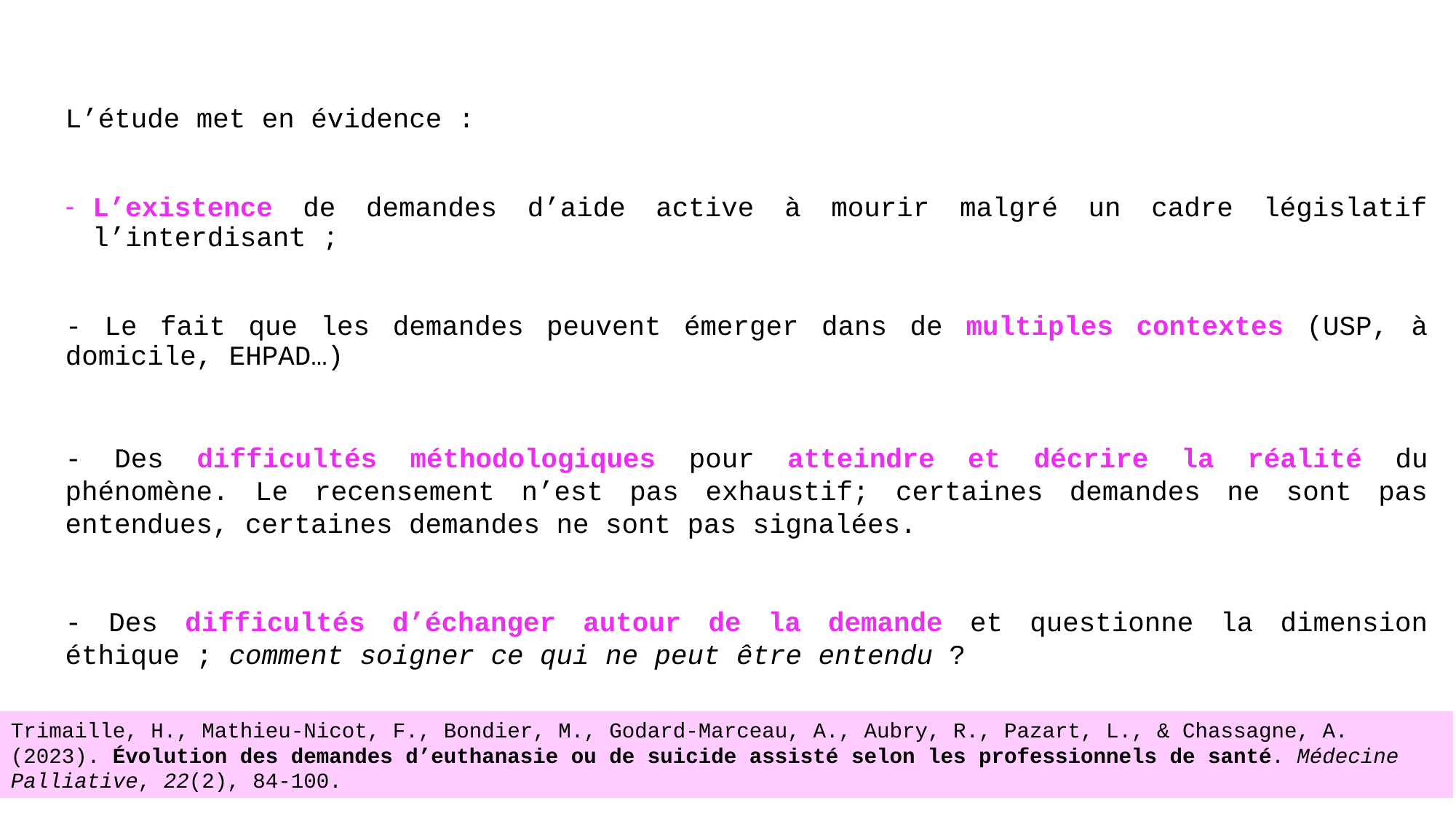

L’étude met en évidence :

L’existence de demandes d’aide active à mourir malgré un cadre législatif l’interdisant ;

- Le fait que les demandes peuvent émerger dans de multiples contextes (USP, à domicile, EHPAD…)

- Des difficultés méthodologiques pour atteindre et décrire la réalité du phénomène. Le recensement n’est pas exhaustif; certaines demandes ne sont pas entendues, certaines demandes ne sont pas signalées.

- Des difficultés d’échanger autour de la demande et questionne la dimension éthique ; comment soigner ce qui ne peut être entendu ?

Trimaille, H., Mathieu-Nicot, F., Bondier, M., Godard-Marceau, A., Aubry, R., Pazart, L., & Chassagne, A. (2023). Évolution des demandes d’euthanasie ou de suicide assisté selon les professionnels de santé. Médecine Palliative, 22(2), 84-100.